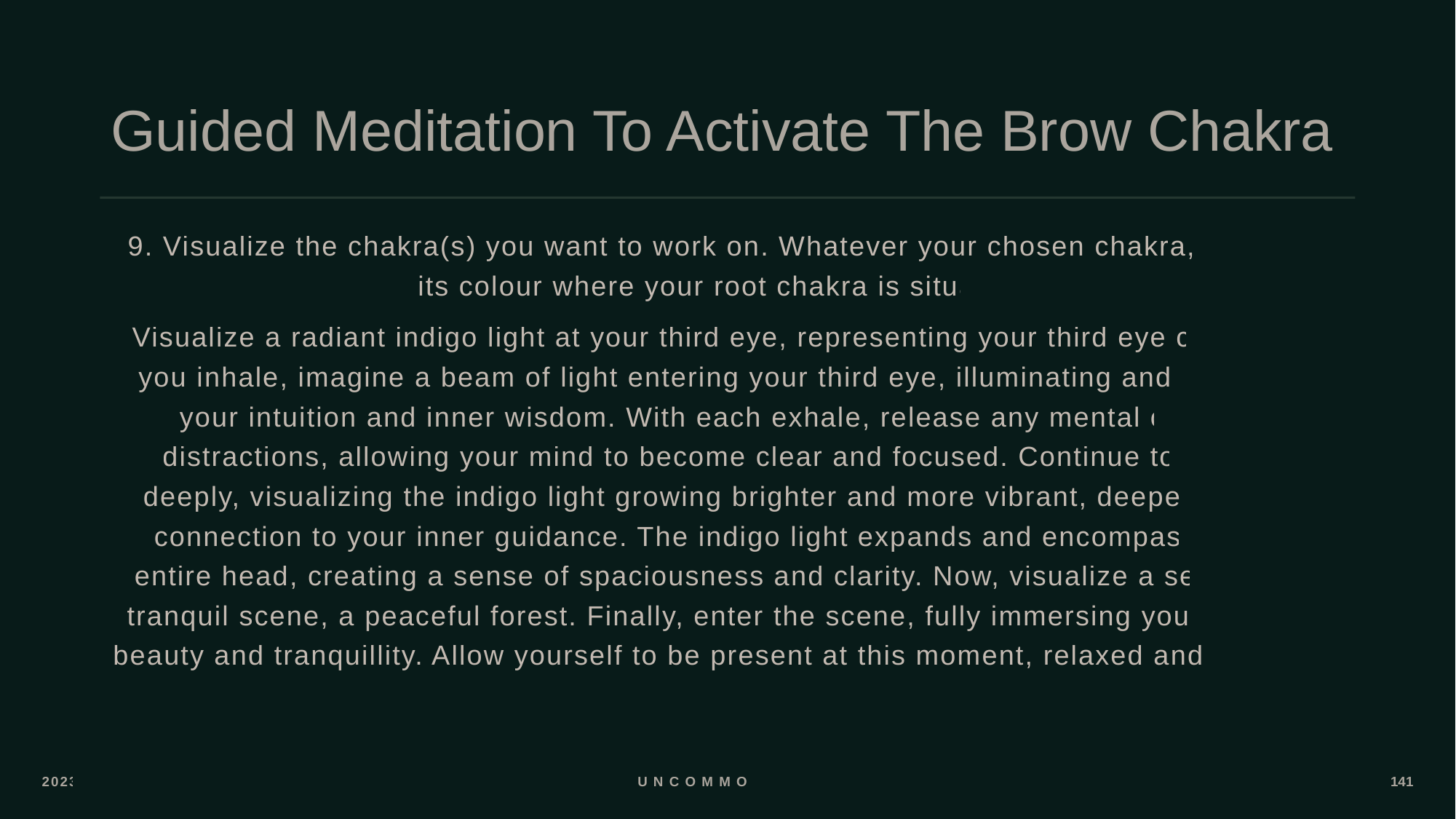

# Guided Meditation To Activate The Brow Chakra
9. Visualize the chakra(s) you want to work on. Whatever your chosen chakra, visualize its colour where your root chakra is situated.
Visualize a radiant indigo light at your third eye, representing your third eye chakra. As you inhale, imagine a beam of light entering your third eye, illuminating and activating your intuition and inner wisdom. With each exhale, release any mental clutter or distractions, allowing your mind to become clear and focused. Continue to breathe deeply, visualizing the indigo light growing brighter and more vibrant, deepening your connection to your inner guidance. The indigo light expands and encompasses your entire head, creating a sense of spaciousness and clarity. Now, visualize a serene and tranquil scene, a peaceful forest. Finally, enter the scene, fully immersing yourself in its beauty and tranquillity. Allow yourself to be present at this moment, relaxed and at peace.
2023
Uncommon ppl
141